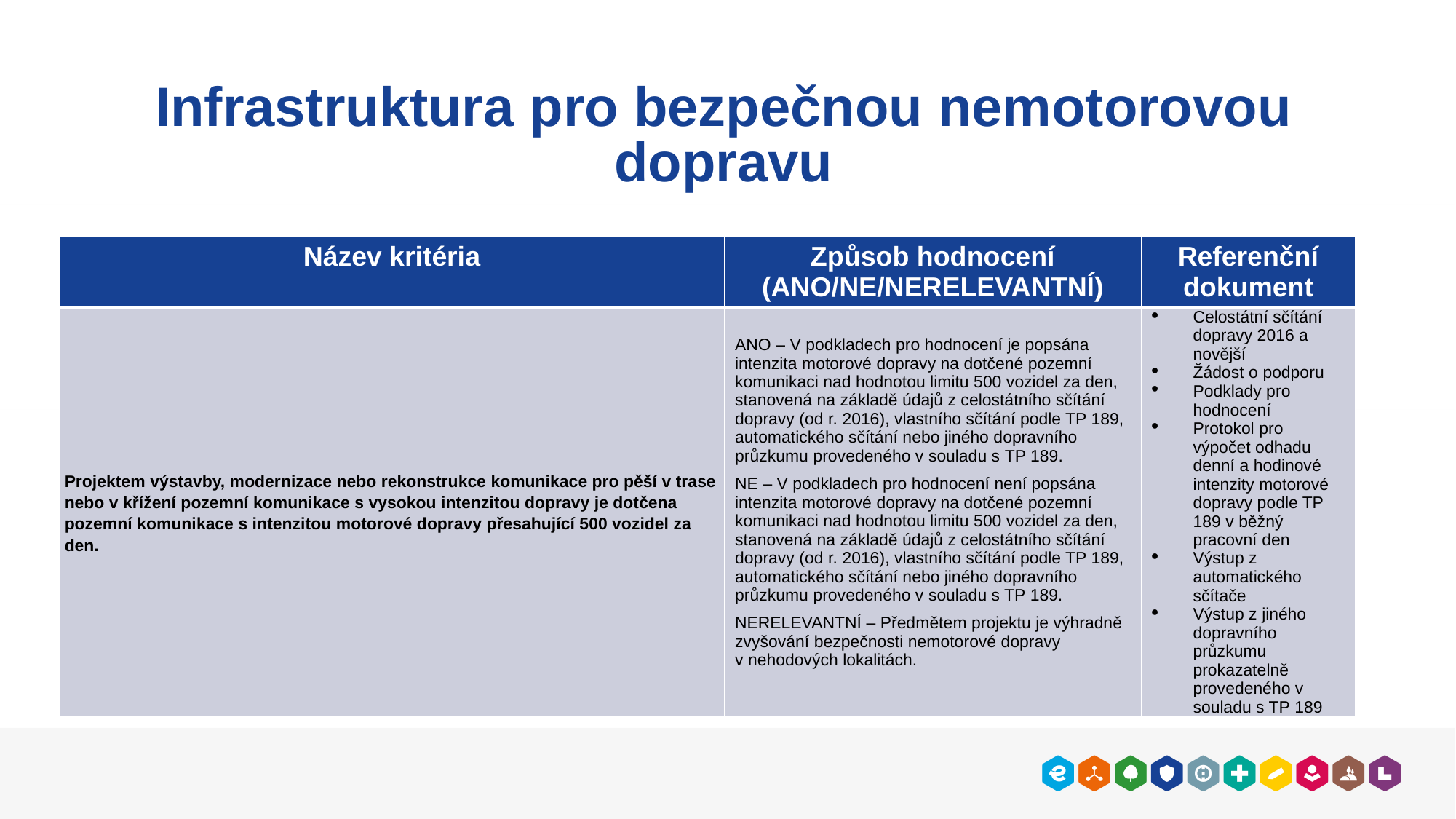

#
Infrastruktura pro bezpečnou nemotorovou dopravu
| Název kritéria | Způsob hodnocení (ANO/NE/NERELEVANTNÍ) | Referenční dokument |
| --- | --- | --- |
| Projektem výstavby, modernizace nebo rekonstrukce komunikace pro pěší v trase nebo v křížení pozemní komunikace s vysokou intenzitou dopravy je dotčena pozemní komunikace s intenzitou motorové dopravy přesahující 500 vozidel za den. | ANO – V podkladech pro hodnocení je popsána intenzita motorové dopravy na dotčené pozemní komunikaci nad hodnotou limitu 500 vozidel za den, stanovená na základě údajů z celostátního sčítání dopravy (od r. 2016), vlastního sčítání podle TP 189, automatického sčítání nebo jiného dopravního průzkumu provedeného v souladu s TP 189. NE – V podkladech pro hodnocení není popsána intenzita motorové dopravy na dotčené pozemní komunikaci nad hodnotou limitu 500 vozidel za den, stanovená na základě údajů z celostátního sčítání dopravy (od r. 2016), vlastního sčítání podle TP 189, automatického sčítání nebo jiného dopravního průzkumu provedeného v souladu s TP 189. NERELEVANTNÍ – Předmětem projektu je výhradně zvyšování bezpečnosti nemotorové dopravy v nehodových lokalitách. | Celostátní sčítání dopravy 2016 a novější Žádost o podporu Podklady pro hodnocení Protokol pro výpočet odhadu denní a hodinové intenzity motorové dopravy podle TP 189 v běžný pracovní den Výstup z automatického sčítače Výstup z jiného dopravního průzkumu prokazatelně provedeného v souladu s TP 189 |